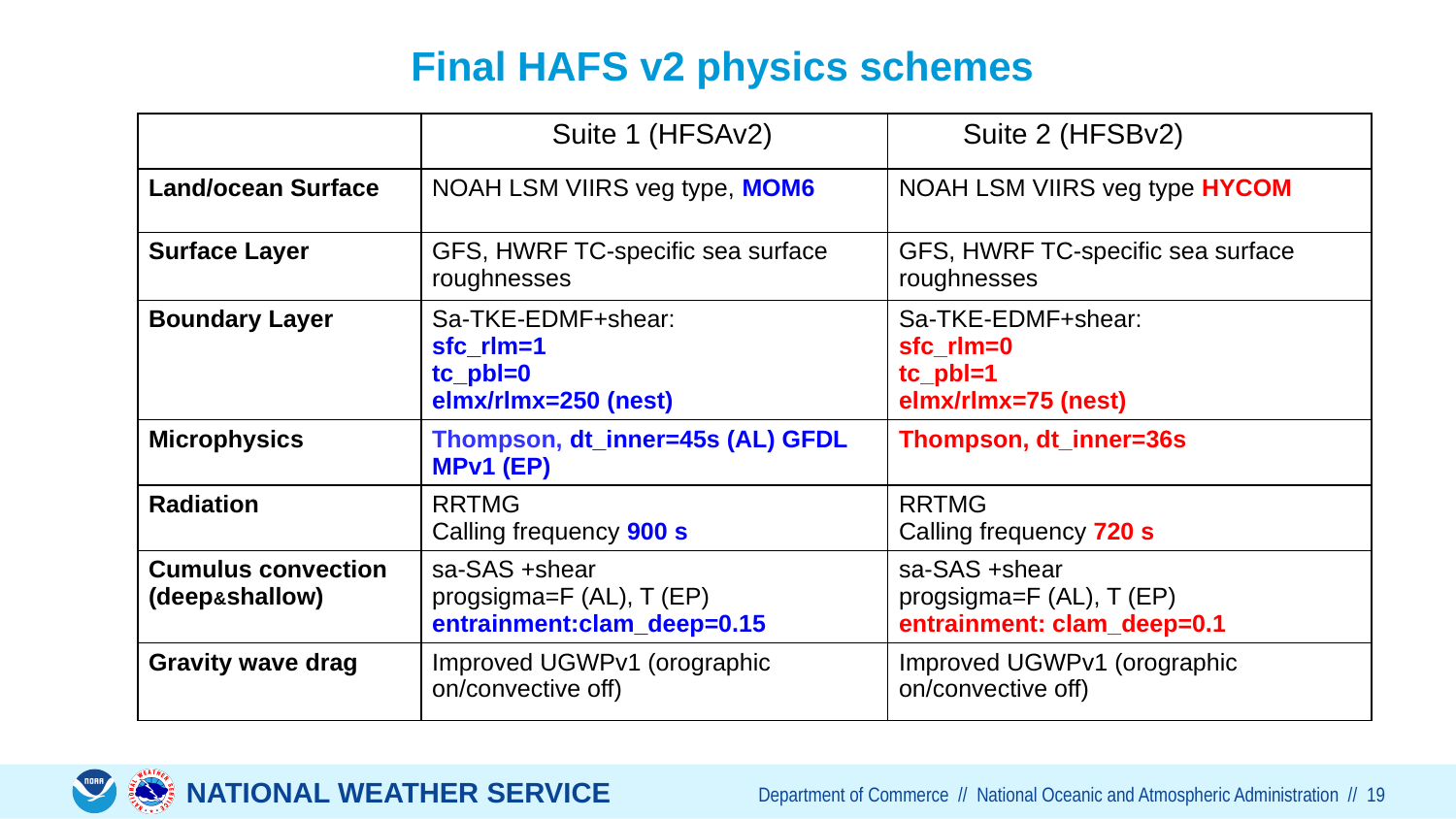

# Final HAFS v2 physics schemes
|  | Suite 1 (HFSAv2) | Suite 2 (HFSBv2) |
| --- | --- | --- |
| Land/ocean Surface | NOAH LSM VIIRS veg type, MOM6 | NOAH LSM VIIRS veg type HYCOM |
| Surface Layer | GFS, HWRF TC-specific sea surface roughnesses | GFS, HWRF TC-specific sea surface roughnesses |
| Boundary Layer | Sa-TKE-EDMF+shear: sfc\_rlm=1 tc\_pbl=0 elmx/rlmx=250 (nest) | Sa-TKE-EDMF+shear: sfc\_rlm=0 tc\_pbl=1 elmx/rlmx=75 (nest) |
| Microphysics | Thompson, dt\_inner=45s (AL) GFDL MPv1 (EP) | Thompson, dt\_inner=36s |
| Radiation | RRTMG Calling frequency 900 s | RRTMG Calling frequency 720 s |
| Cumulus convection (deep&shallow) | sa-SAS +shear progsigma=F (AL), T (EP) entrainment:clam\_deep=0.15 | sa-SAS +shear progsigma=F (AL), T (EP) entrainment: clam\_deep=0.1 |
| Gravity wave drag | Improved UGWPv1 (orographic on/convective off) | Improved UGWPv1 (orographic on/convective off) |